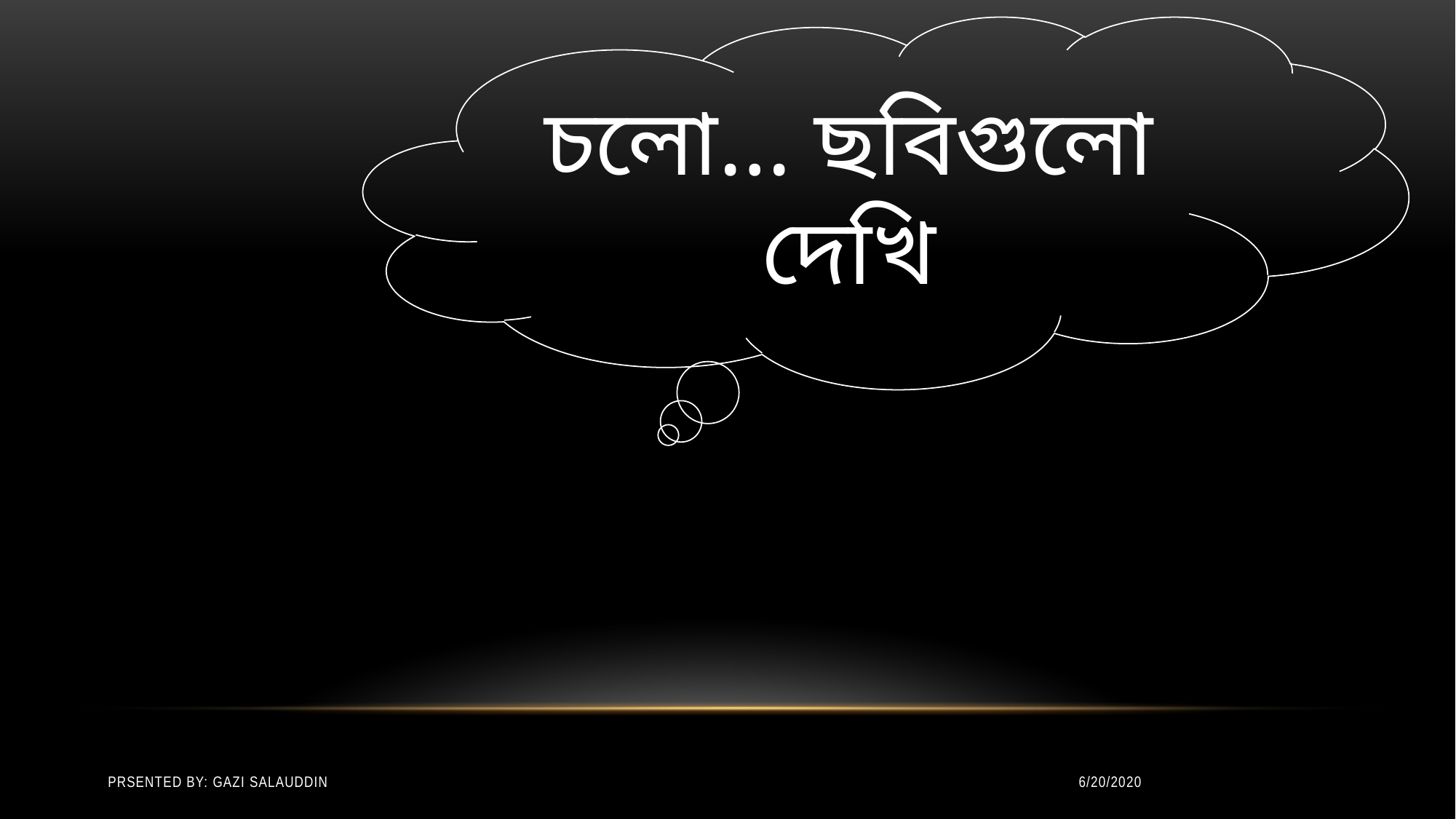

চলো… ছবিগুলো দেখি
Prsented by: Gazi Salauddin
6/20/2020